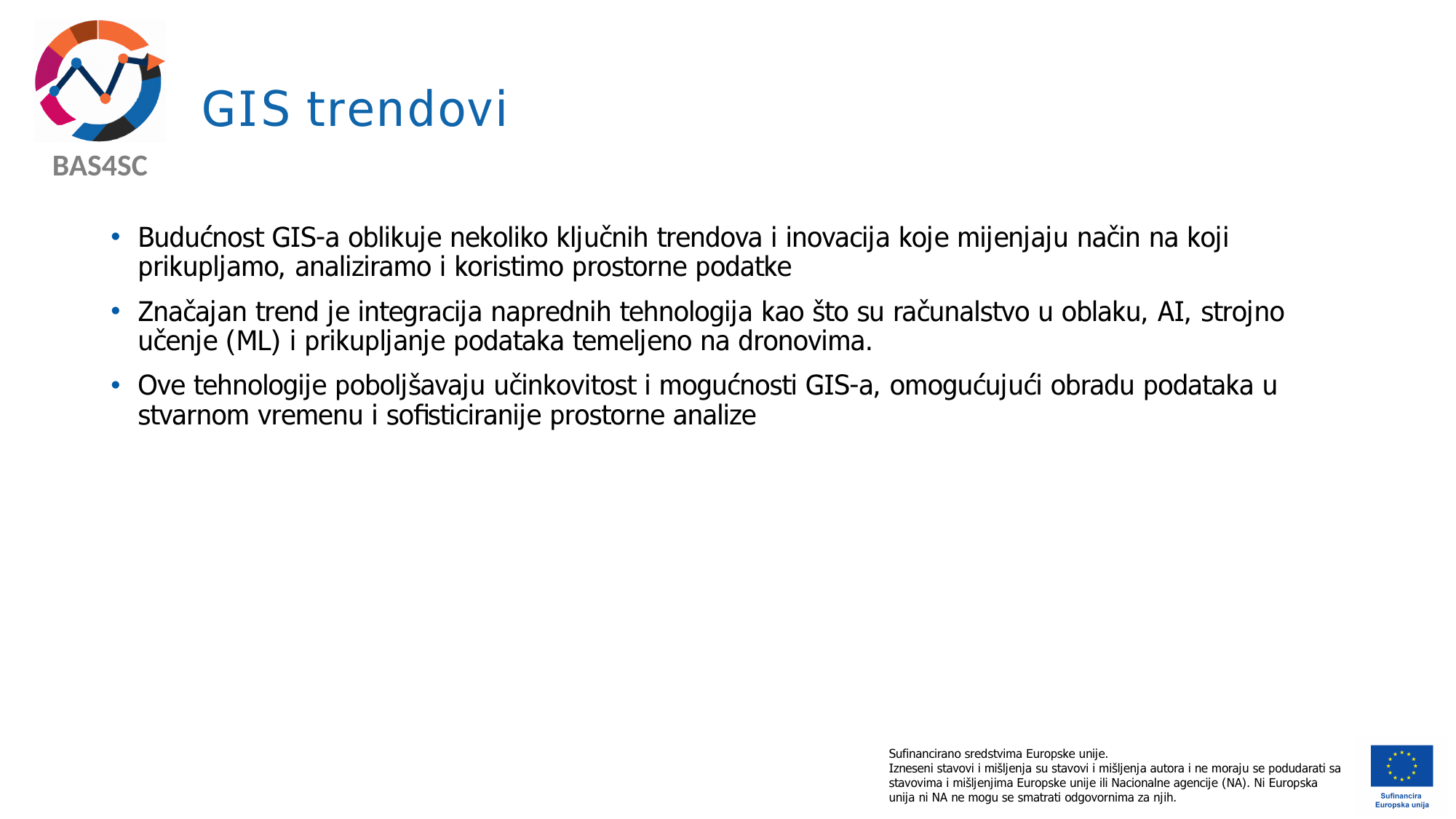

# GIS trendovi
Budućnost GIS-a oblikuje nekoliko ključnih trendova i inovacija koje mijenjaju način na koji prikupljamo, analiziramo i koristimo prostorne podatke
Značajan trend je integracija naprednih tehnologija kao što su računalstvo u oblaku, AI, strojno učenje (ML) i prikupljanje podataka temeljeno na dronovima.
Ove tehnologije poboljšavaju učinkovitost i mogućnosti GIS-a, omogućujući obradu podataka u stvarnom vremenu i sofisticiranije prostorne analize